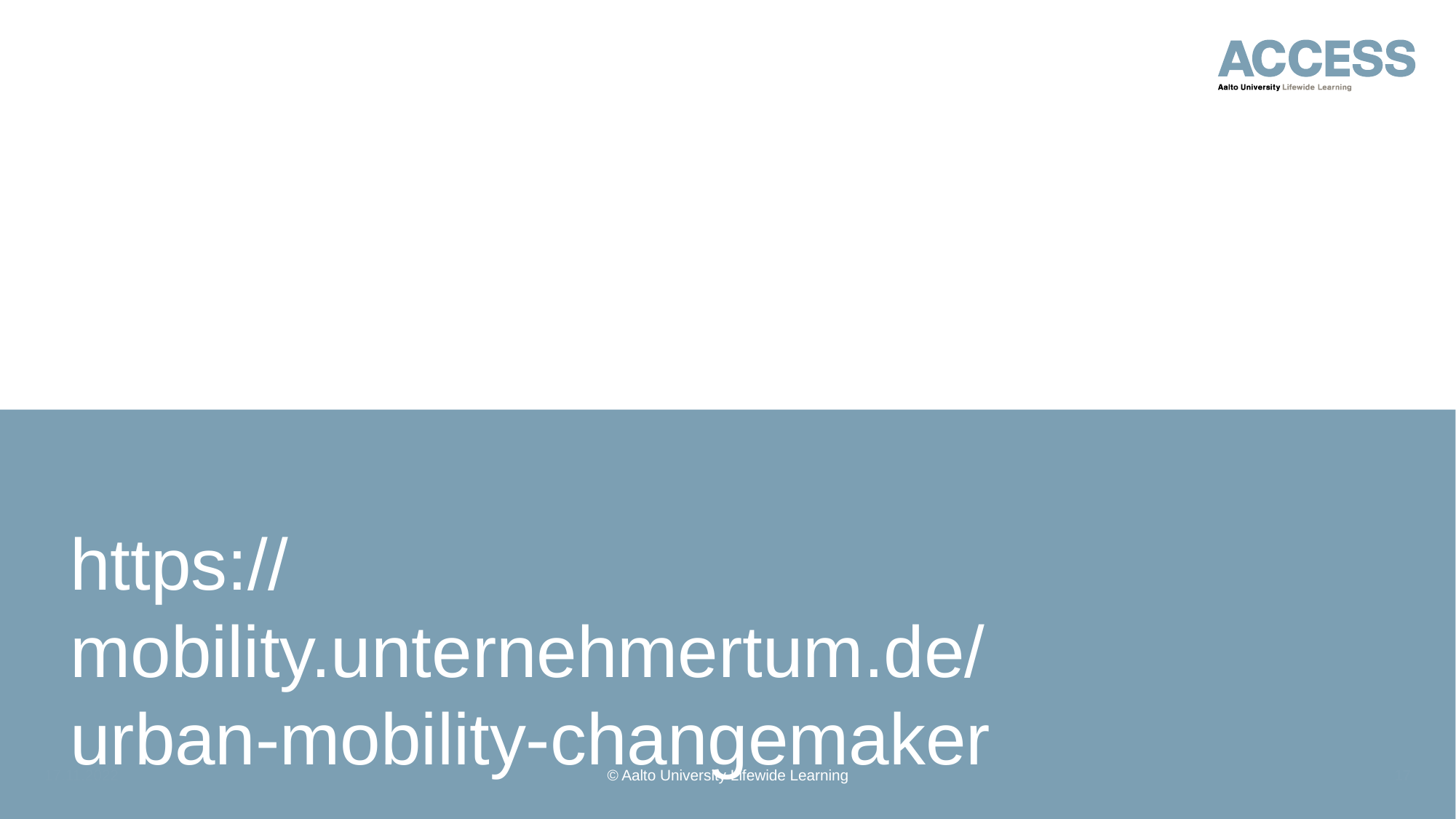

#
https://mobility.unternehmertum.de/urban-mobility-changemaker
17
17.11.2022
© Aalto University Lifewide Learning